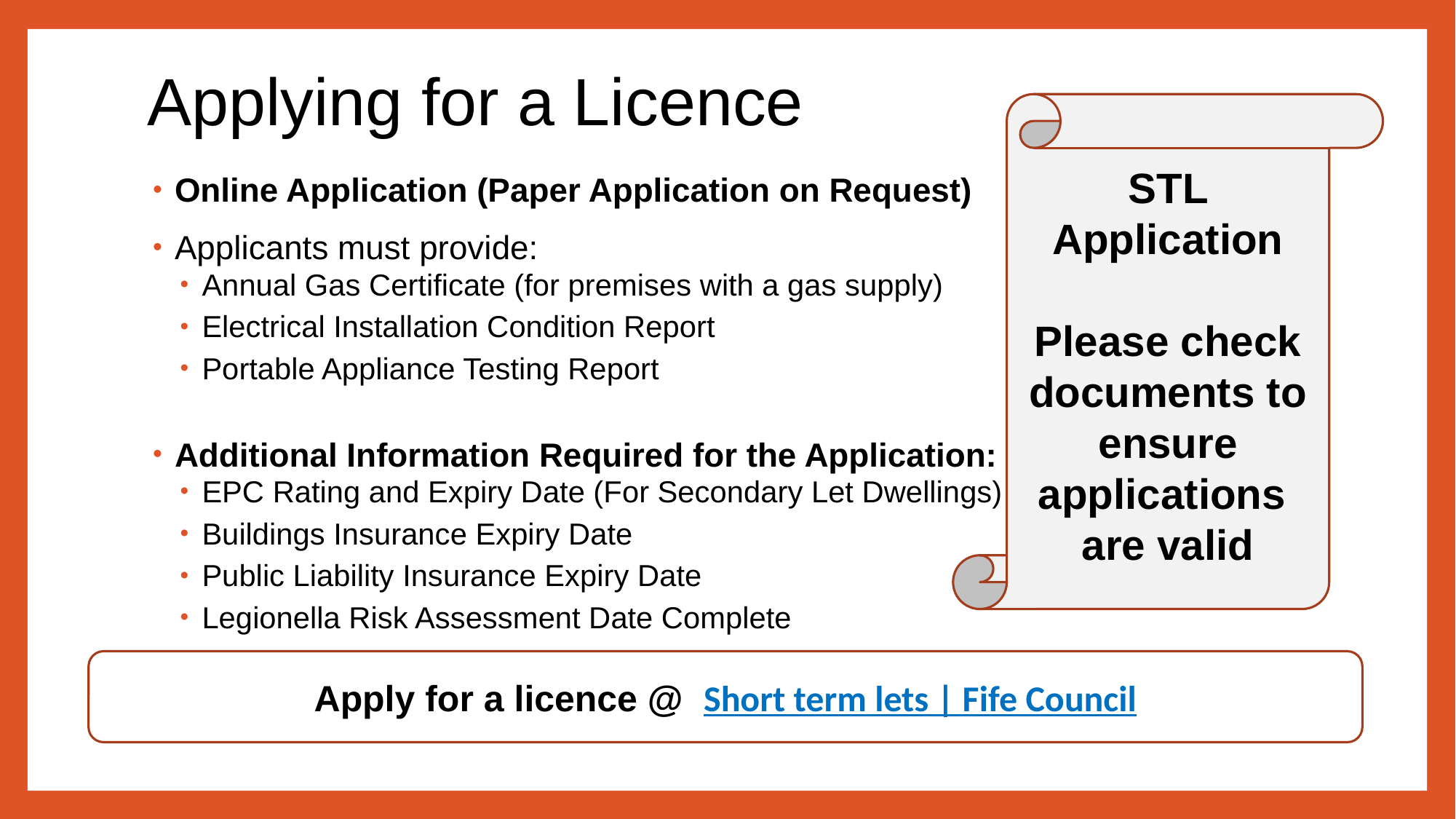

# Applying for a Licence
STL Application

Please check documents to ensure applications
are valid
Online Application (Paper Application on Request)
Applicants must provide:
Annual Gas Certificate (for premises with a gas supply)
Electrical Installation Condition Report
Portable Appliance Testing Report
Additional Information Required for the Application:
EPC Rating and Expiry Date (For Secondary Let Dwellings)
Buildings Insurance Expiry Date
Public Liability Insurance Expiry Date
Legionella Risk Assessment Date Complete

Apply for a licence @  Short term lets | Fife Council